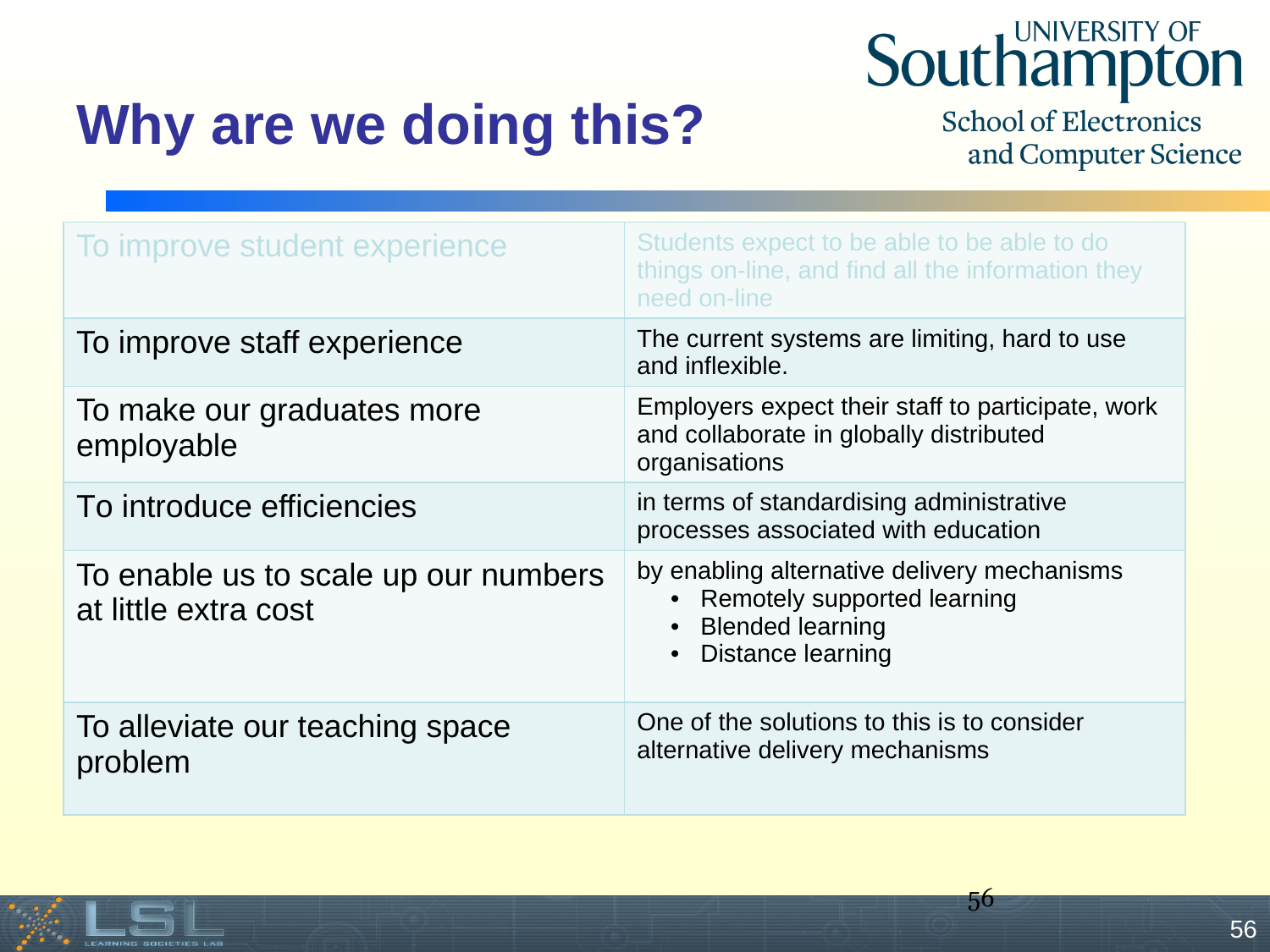

# Why are we doing this?
| To improve student experience | Students expect to be able to be able to do things on-line, and find all the information they need on-line |
| --- | --- |
| To improve staff experience | The current systems are limiting, hard to use and inflexible. |
| To make our graduates more employable | Employers expect their staff to participate, work and collaborate in globally distributed organisations |
| To introduce efficiencies | in terms of standardising administrative processes associated with education |
| To enable us to scale up our numbers at little extra cost | by enabling alternative delivery mechanisms Remotely supported learning Blended learning Distance learning |
| To alleviate our teaching space problem | One of the solutions to this is to consider alternative delivery mechanisms |
56